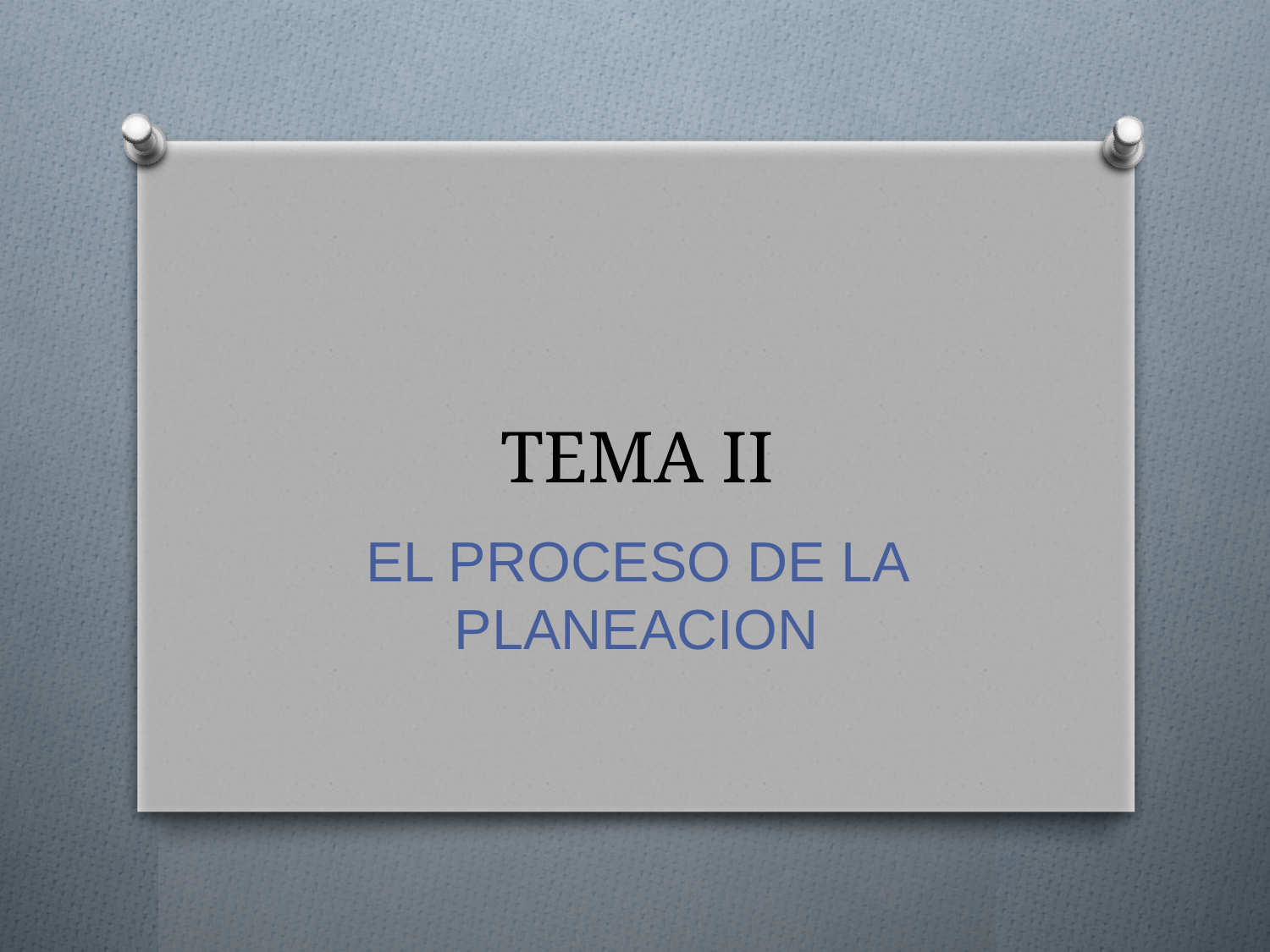

# TEMA II
EL PROCESO DE LA PLANEACION